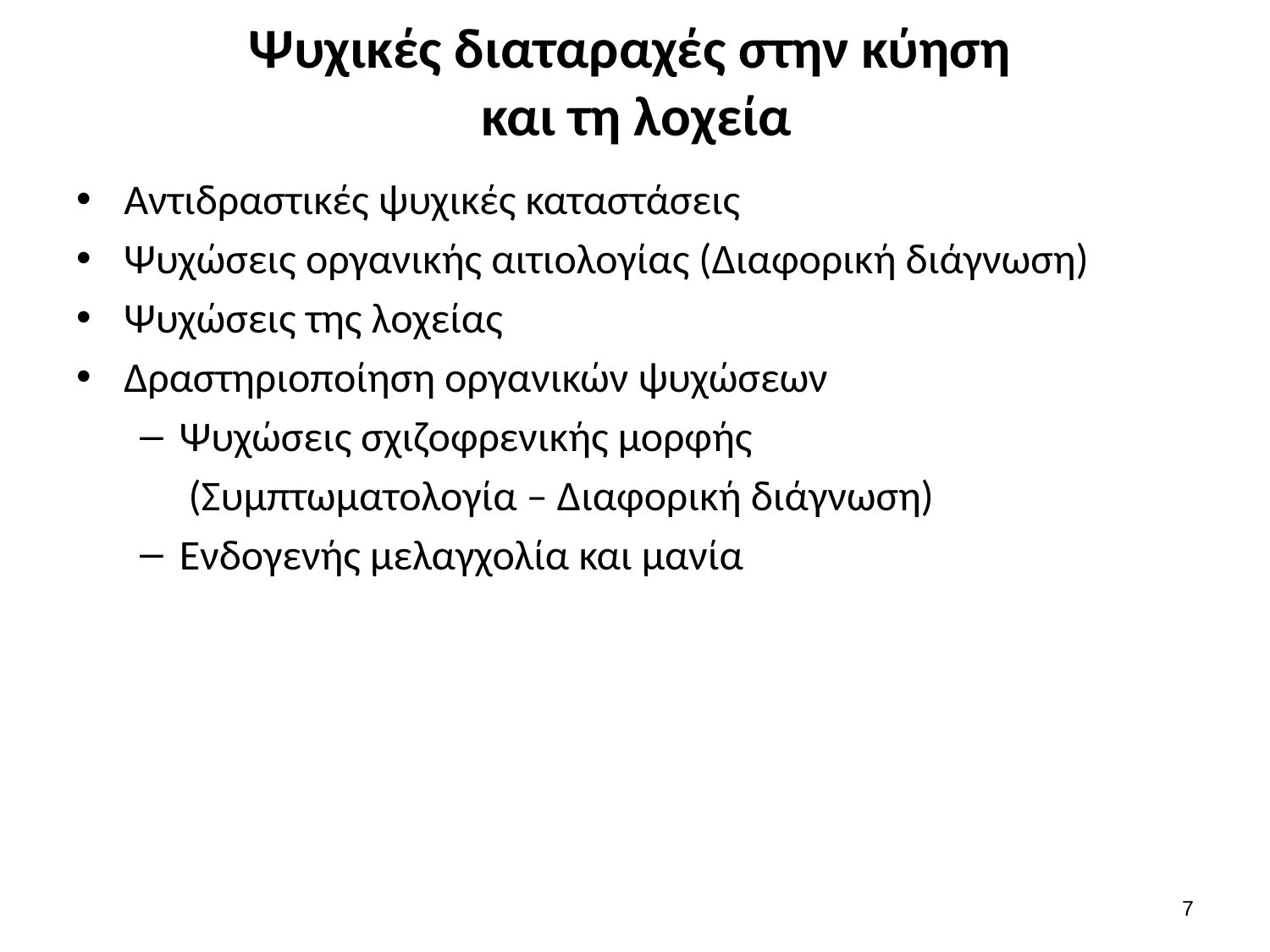

# Ψυχικές διαταραχές στην κύηση και τη λοχεία
Αντιδραστικές ψυχικές καταστάσεις
Ψυχώσεις οργανικής αιτιολογίας (Διαφορική διάγνωση)
Ψυχώσεις της λοχείας
Δραστηριοποίηση οργανικών ψυχώσεων
Ψυχώσεις σχιζοφρενικής μορφής
(Συμπτωματολογία – Διαφορική διάγνωση)
Ενδογενής μελαγχολία και μανία

7